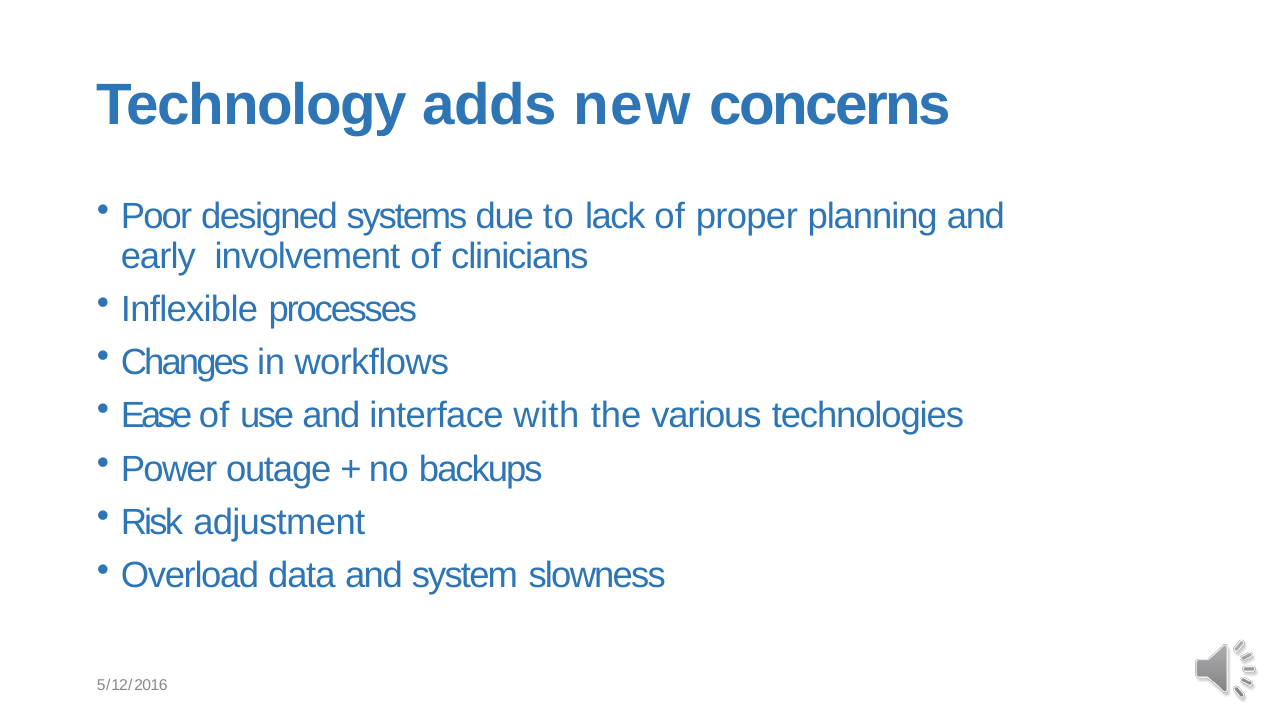

# Technology adds new concerns
Poor designed systems due to lack of proper planning and early  involvement of clinicians
Inflexible processes
Changes in workflows
Ease of use and interface with the various technologies
Power outage + no backups
Risk adjustment
Overload data and system slowness

5/12/2016